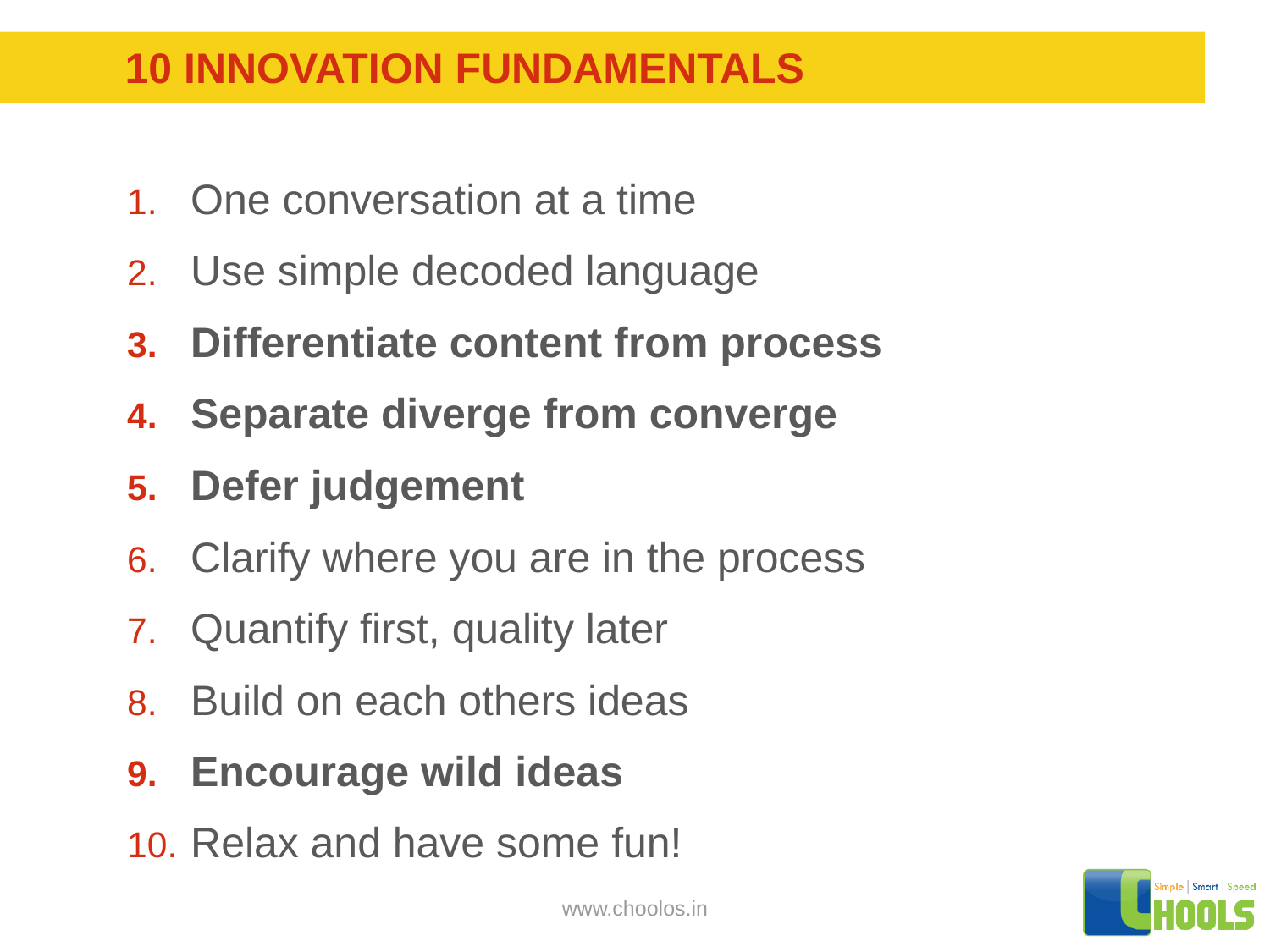

# 10 Innovation Fundamentals
One conversation at a time
Use simple decoded language
Differentiate content from process
Separate diverge from converge
Defer judgement
Clarify where you are in the process
Quantify first, quality later
Build on each others ideas
Encourage wild ideas
Relax and have some fun!
www.choolos.in